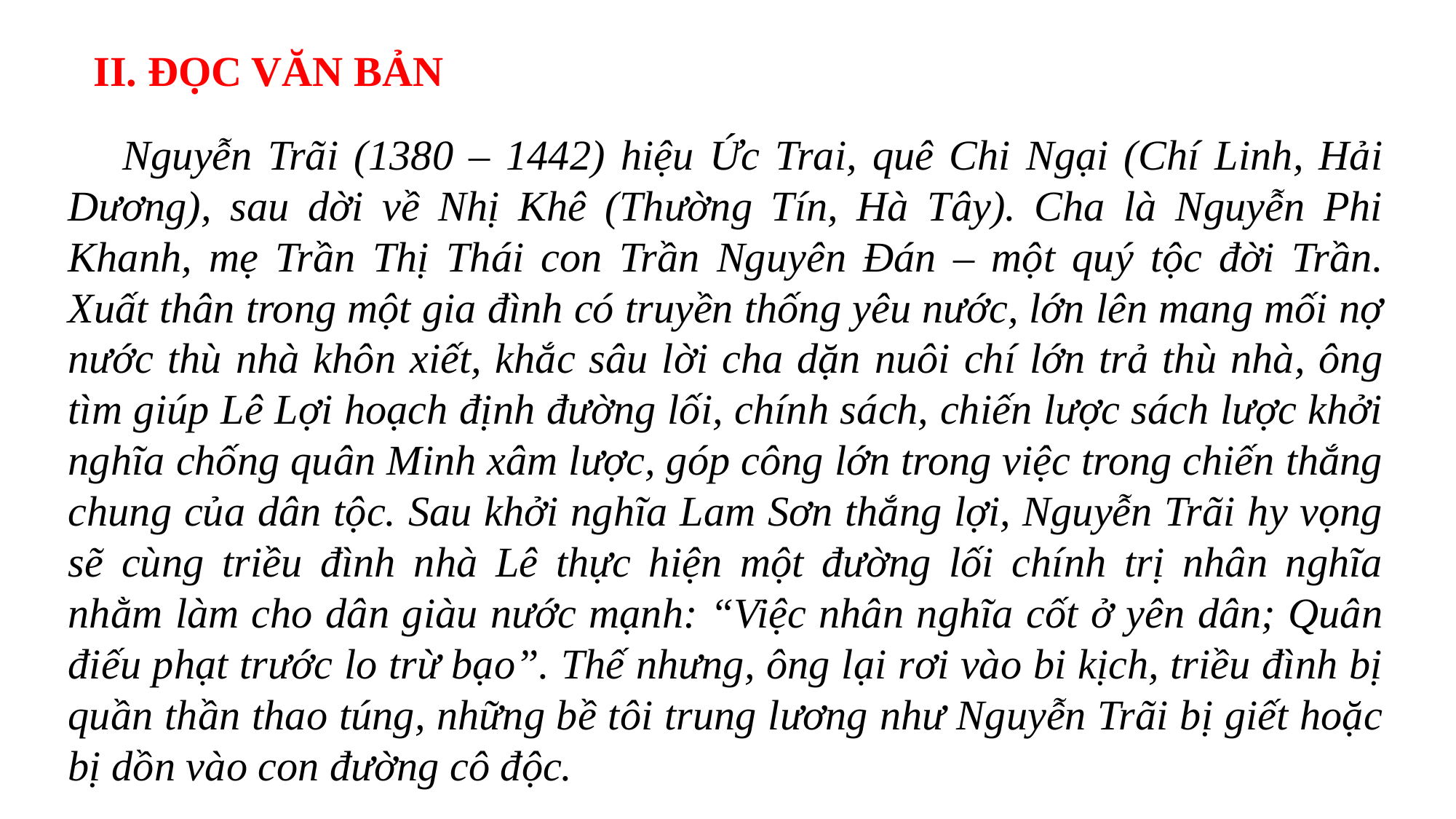

II. ĐỌC VĂN BẢN
Nguyễn Trãi (1380 – 1442) hiệu Ức Trai, quê Chi Ngại (Chí Linh, Hải Dương), sau dời về Nhị Khê (Thường Tín, Hà Tây). Cha là Nguyễn Phi Khanh, mẹ Trần Thị Thái con Trần Nguyên Đán – một quý tộc đời Trần. Xuất thân trong một gia đình có truyền thống yêu nước, lớn lên mang mối nợ nước thù nhà khôn xiết, khắc sâu lời cha dặn nuôi chí lớn trả thù nhà, ông tìm giúp Lê Lợi hoạch định đường lối, chính sách, chiến lược sách lược khởi nghĩa chống quân Minh xâm lược, góp công lớn trong việc trong chiến thắng chung của dân tộc. Sau khởi nghĩa Lam Sơn thắng lợi, Nguyễn Trãi hy vọng sẽ cùng triều đình nhà Lê thực hiện một đường lối chính trị nhân nghĩa nhằm làm cho dân giàu nước mạnh: “Việc nhân nghĩa cốt ở yên dân; Quân điếu phạt trước lo trừ bạo”. Thế nhưng, ông lại rơi vào bi kịch, triều đình bị quần thần thao túng, những bề tôi trung lương như Nguyễn Trãi bị giết hoặc bị dồn vào con đường cô độc.